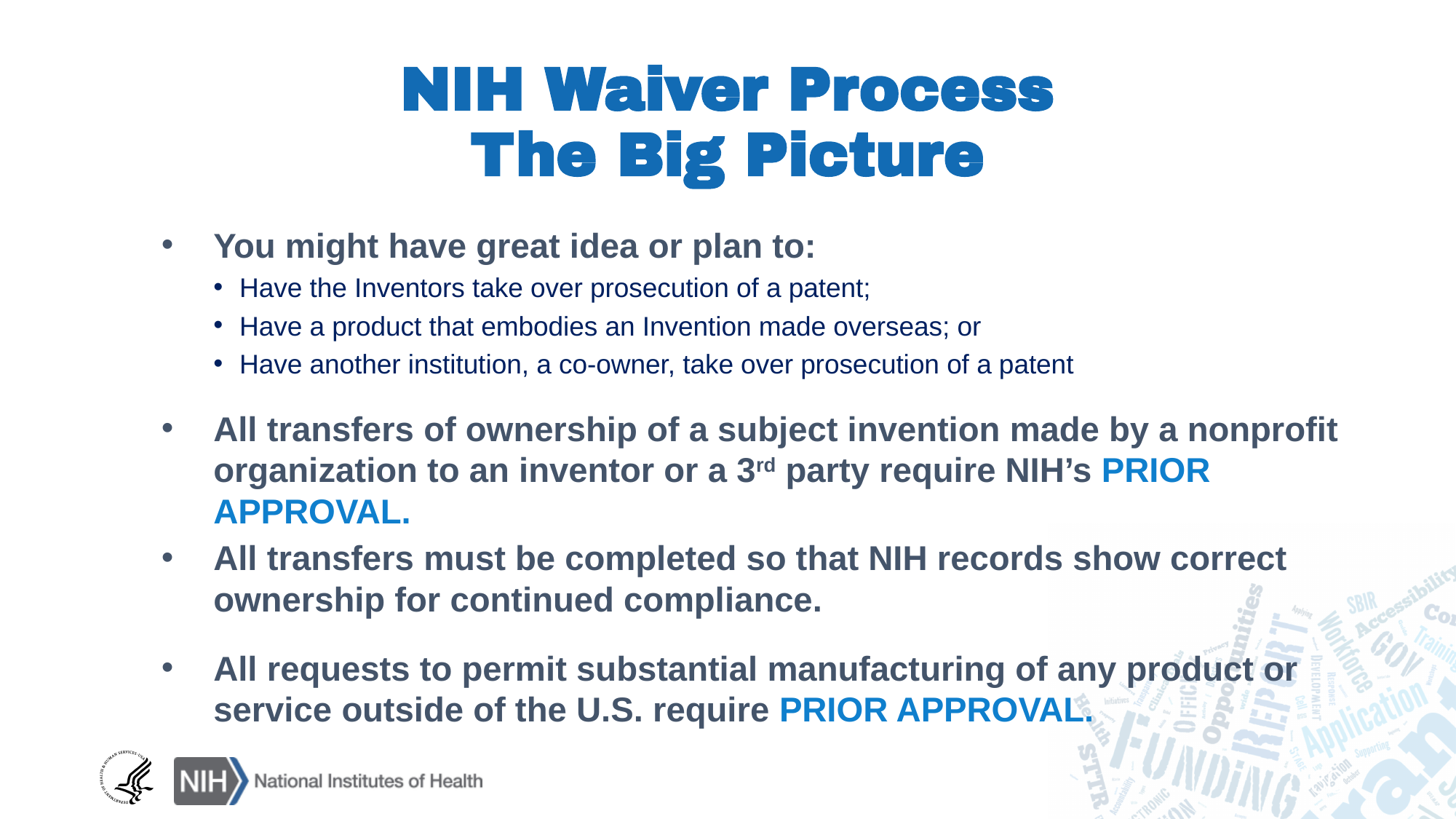

# NIH Waiver Process The Big Picture
You might have great idea or plan to:
Have the Inventors take over prosecution of a patent;
Have a product that embodies an Invention made overseas; or
Have another institution, a co-owner, take over prosecution of a patent

All transfers of ownership of a subject invention made by a nonprofit organization to an inventor or a 3rd party require NIH’s PRIOR APPROVAL.
All transfers must be completed so that NIH records show correct ownership for continued compliance.

All requests to permit substantial manufacturing of any product or service outside of the U.S. require PRIOR APPROVAL.
30